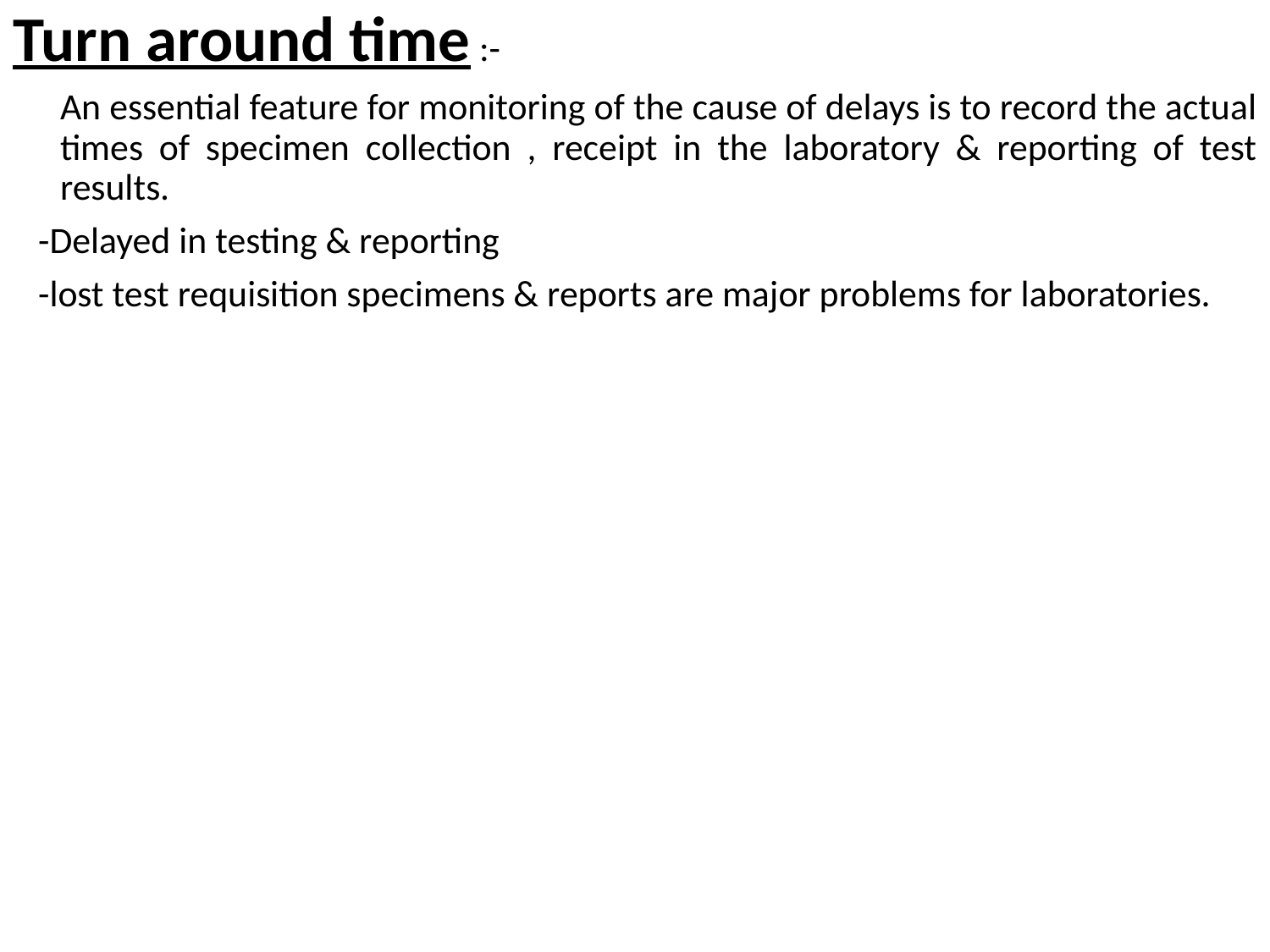

Turn around time :-
	An essential feature for monitoring of the cause of delays is to record the actual times of specimen collection , receipt in the laboratory & reporting of test results.
   -Delayed in testing & reporting
   -lost test requisition specimens & reports are major problems for laboratories.